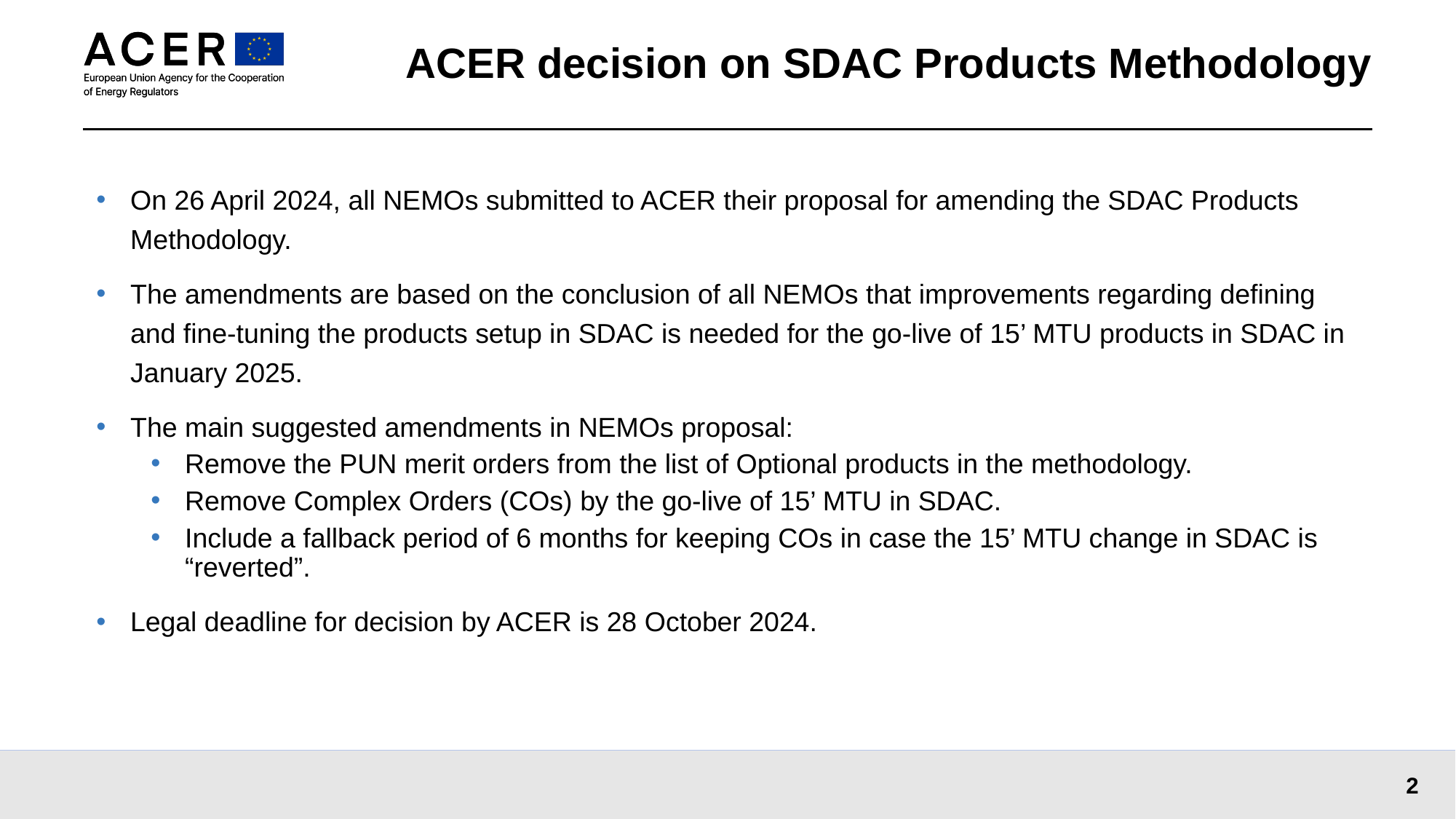

# ACER decision on SDAC Products Methodology
On 26 April 2024, all NEMOs submitted to ACER their proposal for amending the SDAC Products Methodology.
The amendments are based on the conclusion of all NEMOs that improvements regarding defining and fine-tuning the products setup in SDAC is needed for the go-live of 15’ MTU products in SDAC in January 2025.
The main suggested amendments in NEMOs proposal:
Remove the PUN merit orders from the list of Optional products in the methodology.
Remove Complex Orders (COs) by the go-live of 15’ MTU in SDAC.
Include a fallback period of 6 months for keeping COs in case the 15’ MTU change in SDAC is “reverted”.
Legal deadline for decision by ACER is 28 October 2024.

2